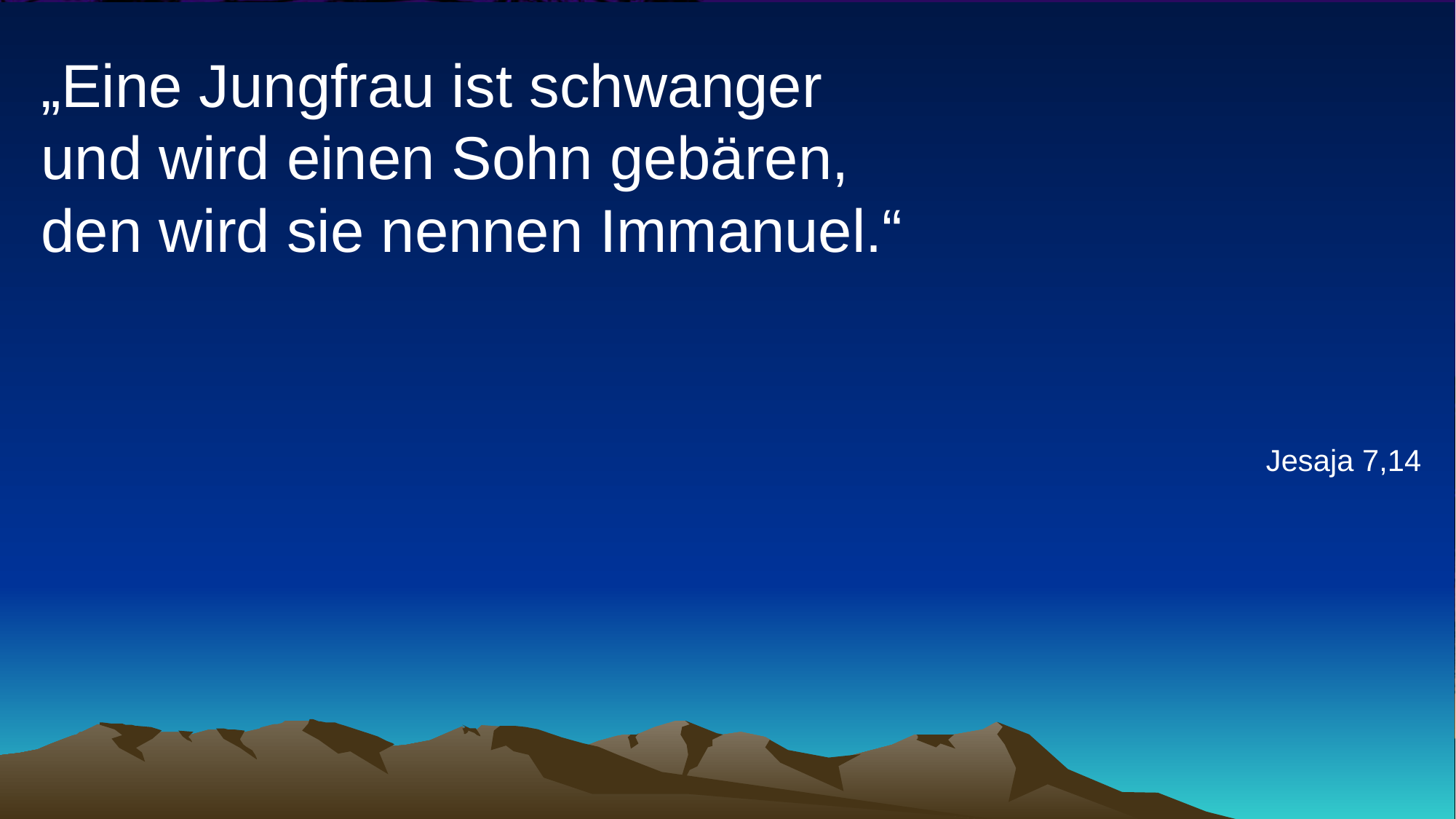

# „Eine Jungfrau ist schwanger und wird einen Sohn gebären, den wird sie nennen Immanuel.“
Jesaja 7,14